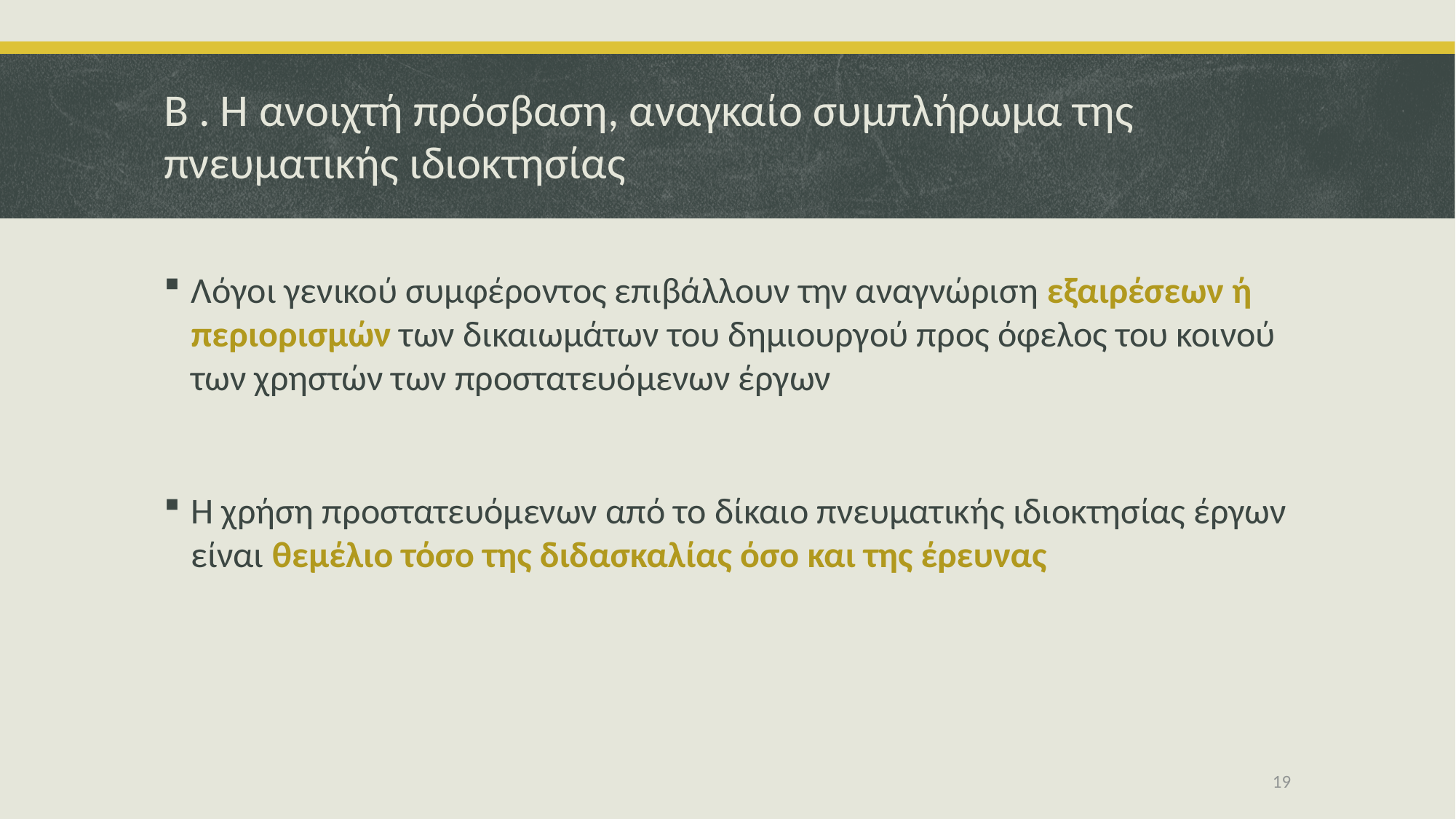

# Β . Η ανοιχτή πρόσβαση, αναγκαίο συμπλήρωμα της πνευματικής ιδιοκτησίας
Λόγοι γενικού συμφέροντος επιβάλλουν την αναγνώριση εξαιρέσεων ή περιορισμών των δικαιωμάτων του δημιουργού προς όφελος του κοινού των χρηστών των προστατευόμενων έργων

Η χρήση προστατευόμενων από το δίκαιο πνευματικής ιδιοκτησίας έργων είναι θεμέλιο τόσο της διδασκαλίας όσο και της έρευνας

19